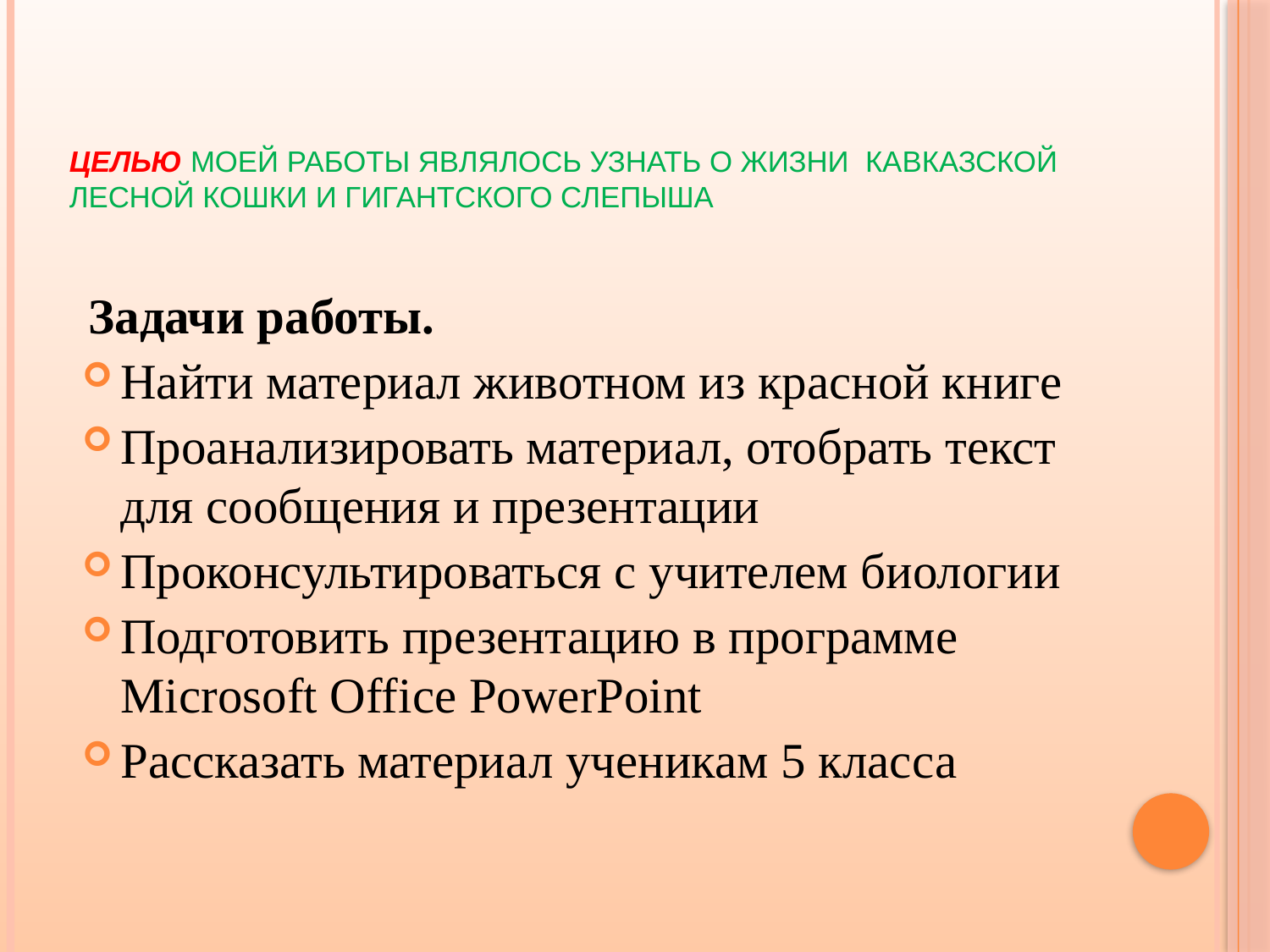

# Целью моей работы являлось узнать о жизни  кавказской лесной кошки и гигантского слепыша
 Задачи работы.
Найти материал животном из красной книге
Проанализировать материал, отобрать текст для сообщения и презентации
Проконсультироваться с учителем биологии
Подготовить презентацию в программе Microsoft Office PowerPoint
Рассказать материал ученикам 5 класса